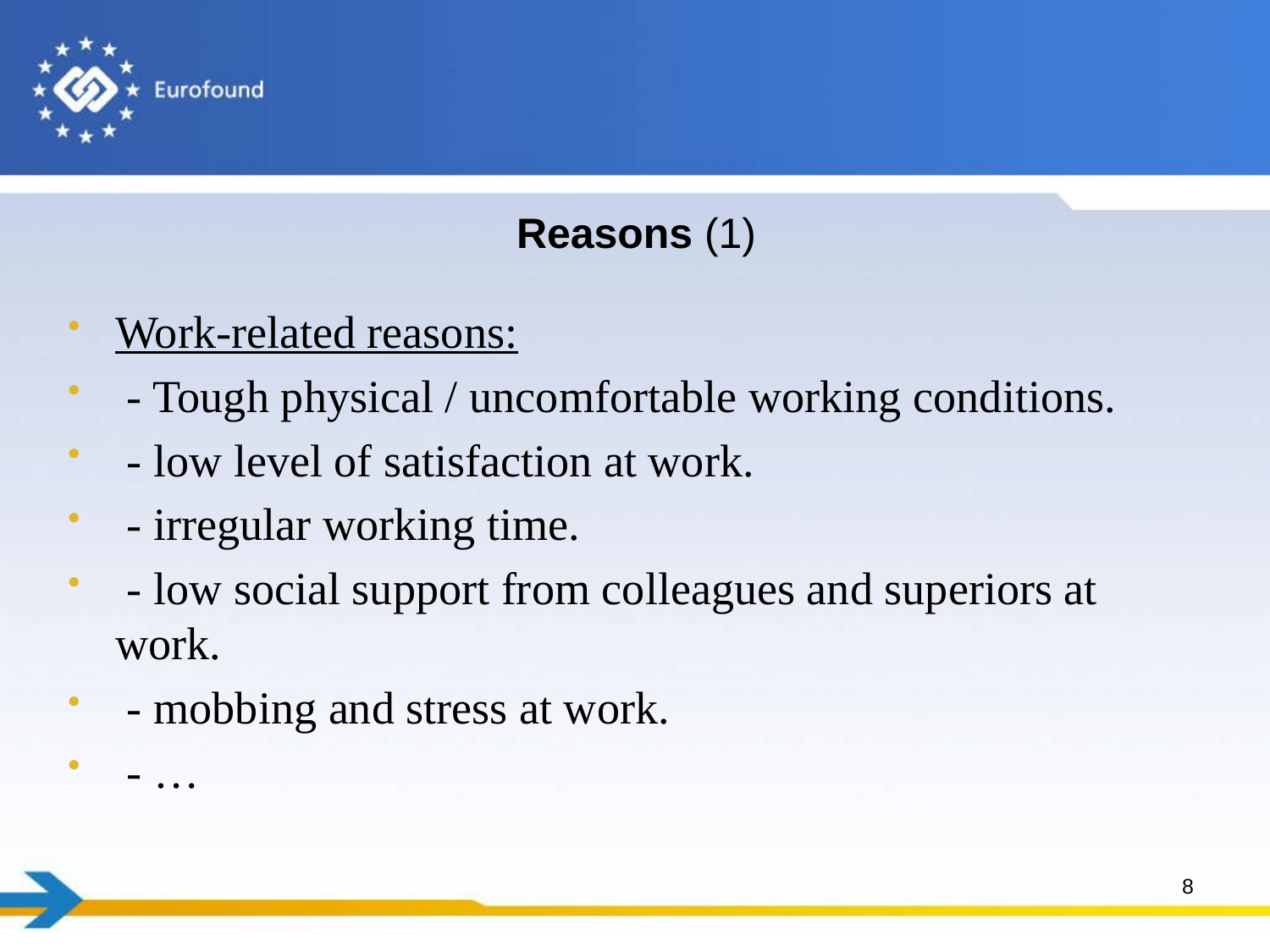

# Reasons (1)
Work-related reasons:
 - Tough physical / uncomfortable working conditions.
 - low level of satisfaction at work.
 - irregular working time.
 - low social support from colleagues and superiors at work.
 - mobbing and stress at work.
 - …

8